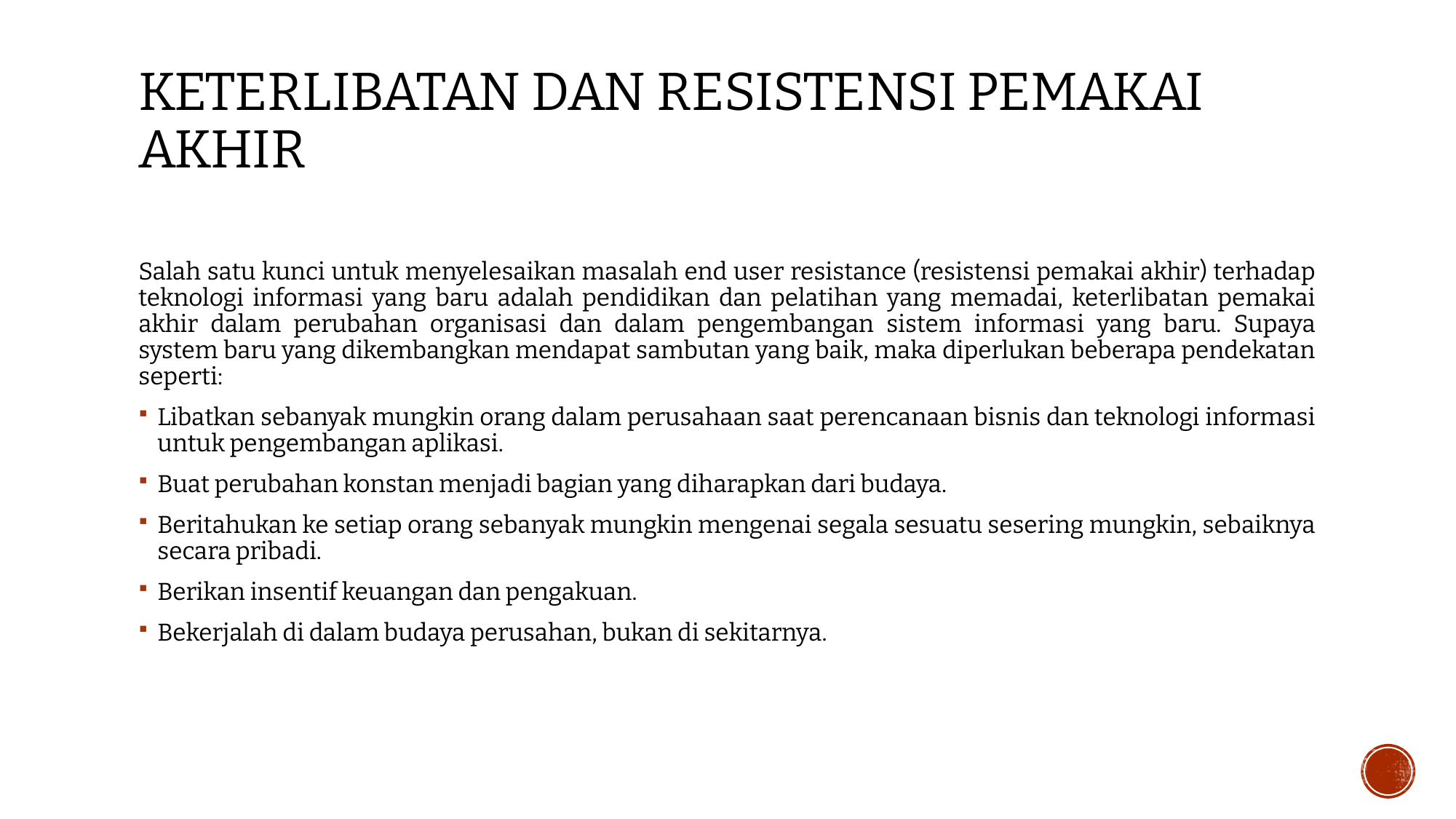

# Keterlibatan dan Resistensi Pemakai Akhir
Salah satu kunci untuk menyelesaikan masalah end user resistance (resistensi pemakai akhir) terhadap teknologi informasi yang baru adalah pendidikan dan pelatihan yang memadai, keterlibatan pemakai akhir dalam perubahan organisasi dan dalam pengembangan sistem informasi yang baru. Supaya system baru yang dikembangkan mendapat sambutan yang baik, maka diperlukan beberapa pendekatan seperti:
Libatkan sebanyak mungkin orang dalam perusahaan saat perencanaan bisnis dan teknologi informasi untuk pengembangan aplikasi.
Buat perubahan konstan menjadi bagian yang diharapkan dari budaya.
Beritahukan ke setiap orang sebanyak mungkin mengenai segala sesuatu sesering mungkin, sebaiknya secara pribadi.
Berikan insentif keuangan dan pengakuan.
Bekerjalah di dalam budaya perusahan, bukan di sekitarnya.